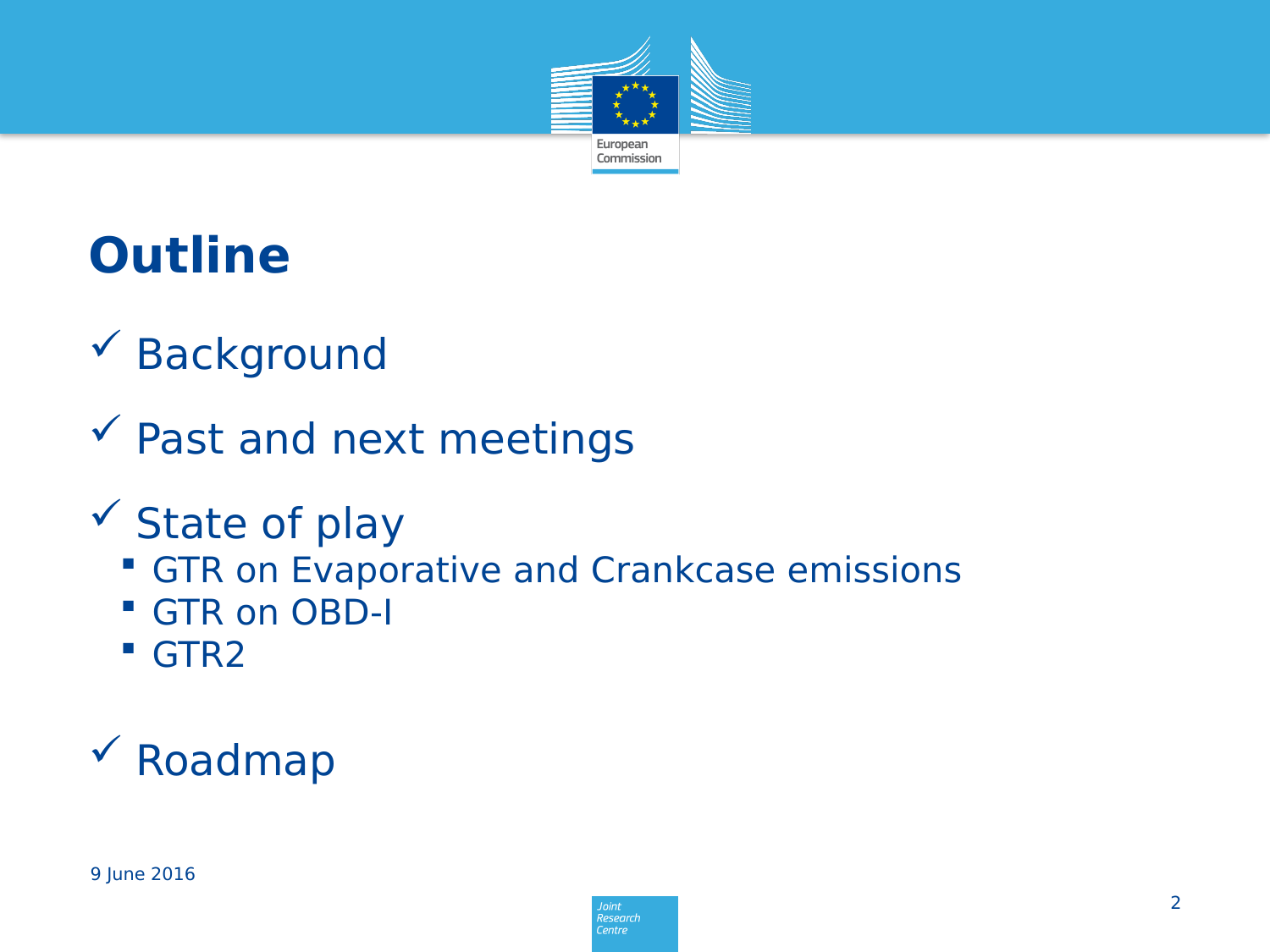

# Outline
Background

Past and next meetings

State of play
GTR on Evaporative and Crankcase emissions
GTR on OBD-I
GTR2

Roadmap
9 June 2016
2